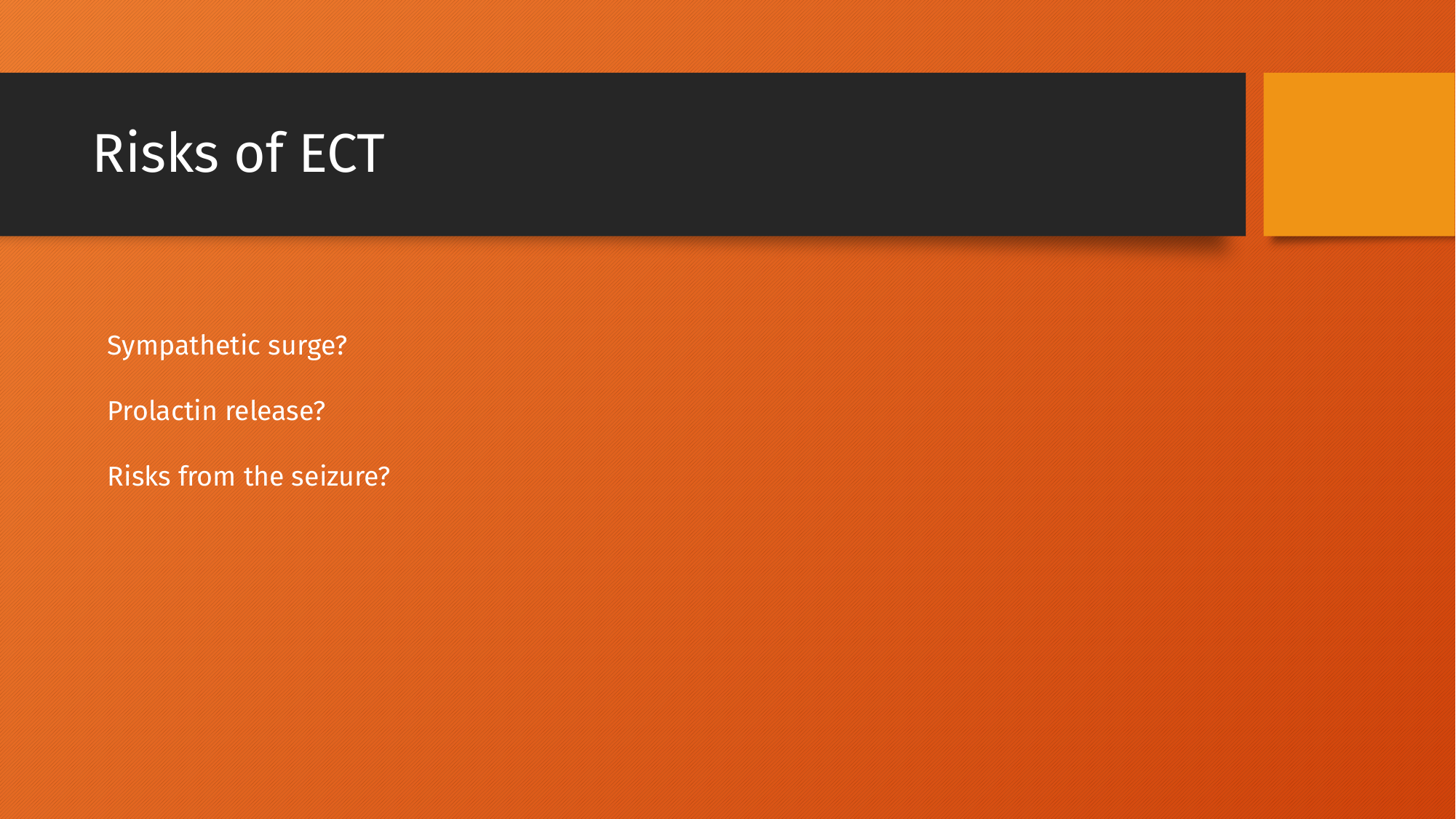

# Risks of ECT
Sympathetic surge?

Prolactin release?

Risks from the seizure?